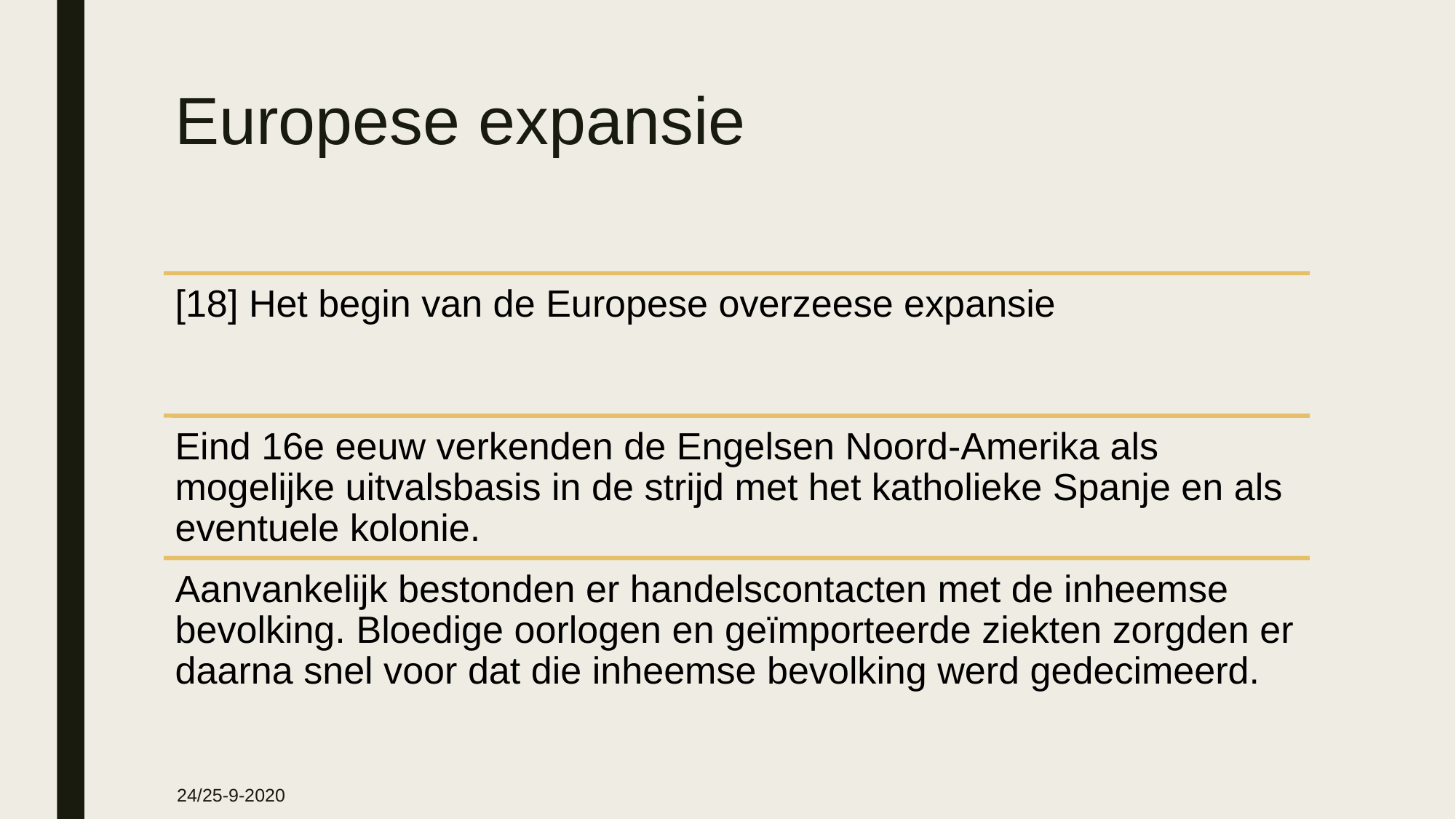

# Europese expansie
[18] Het begin van de Europese overzeese expansie
Eind 16e eeuw verkenden de Engelsen Noord-Amerika als mogelijke uitvalsbasis in de strijd met het katholieke Spanje en als eventuele kolonie.
Aanvankelijk bestonden er handelscontacten met de inheemse bevolking. Bloedige oorlogen en geïmporteerde ziekten zorgden er daarna snel voor dat die inheemse bevolking werd gedecimeerd.
24/25-9-2020